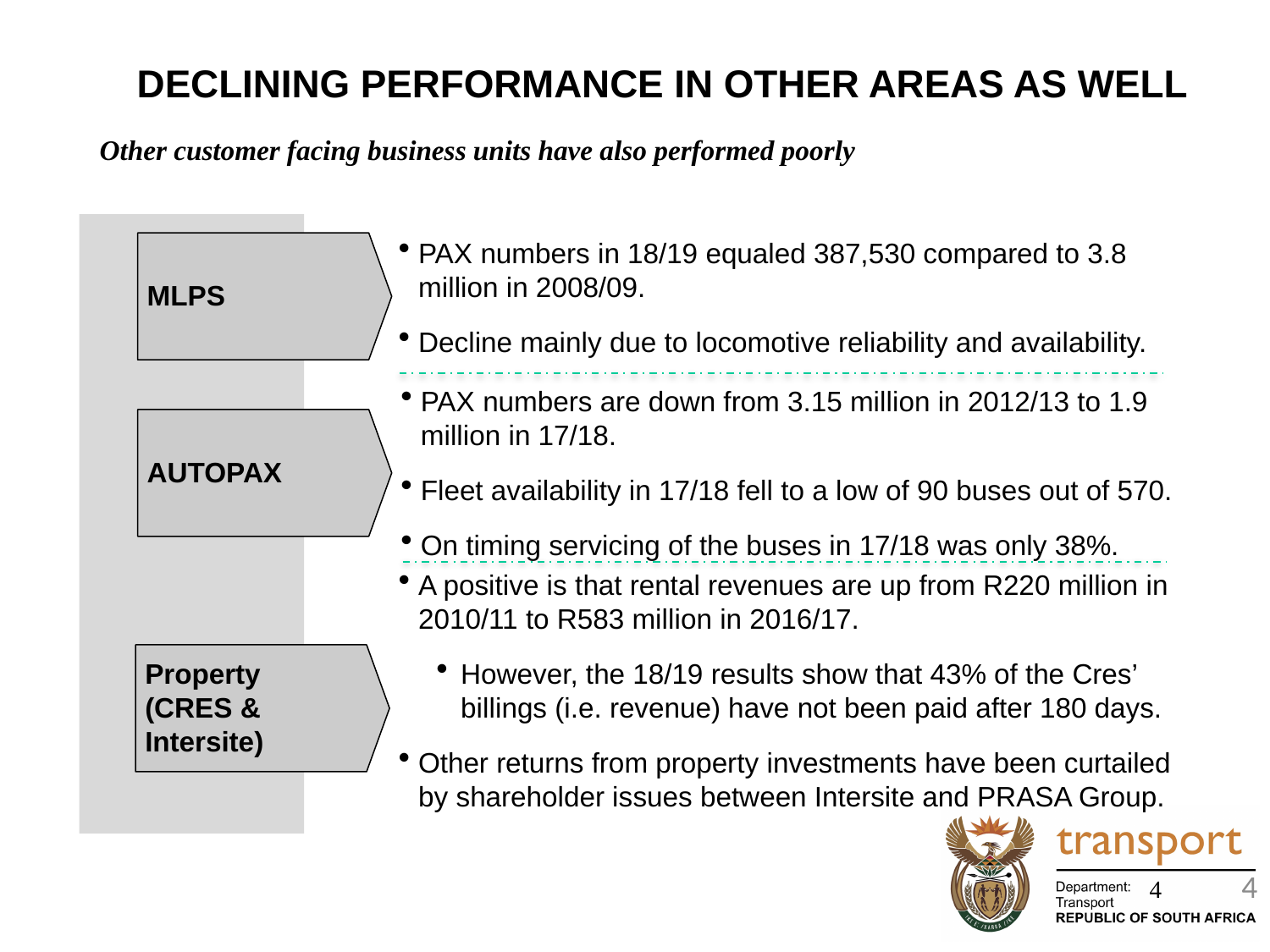

# DECLINING PERFORMANCE IN OTHER AREAS AS WELL
Other customer facing business units have also performed poorly

MLPS
PAX numbers in 18/19 equaled 387,530 compared to 3.8 million in 2008/09.
Decline mainly due to locomotive reliability and availability.
PAX numbers are down from 3.15 million in 2012/13 to 1.9 million in 17/18.
Fleet availability in 17/18 fell to a low of 90 buses out of 570.
On timing servicing of the buses in 17/18 was only 38%.

AUTOPAX
A positive is that rental revenues are up from R220 million in 2010/11 to R583 million in 2016/17.
However, the 18/19 results show that 43% of the Cres’ billings (i.e. revenue) have not been paid after 180 days.
Other returns from property investments have been curtailed by shareholder issues between Intersite and PRASA Group.

Property (CRES &  Intersite)
4

4